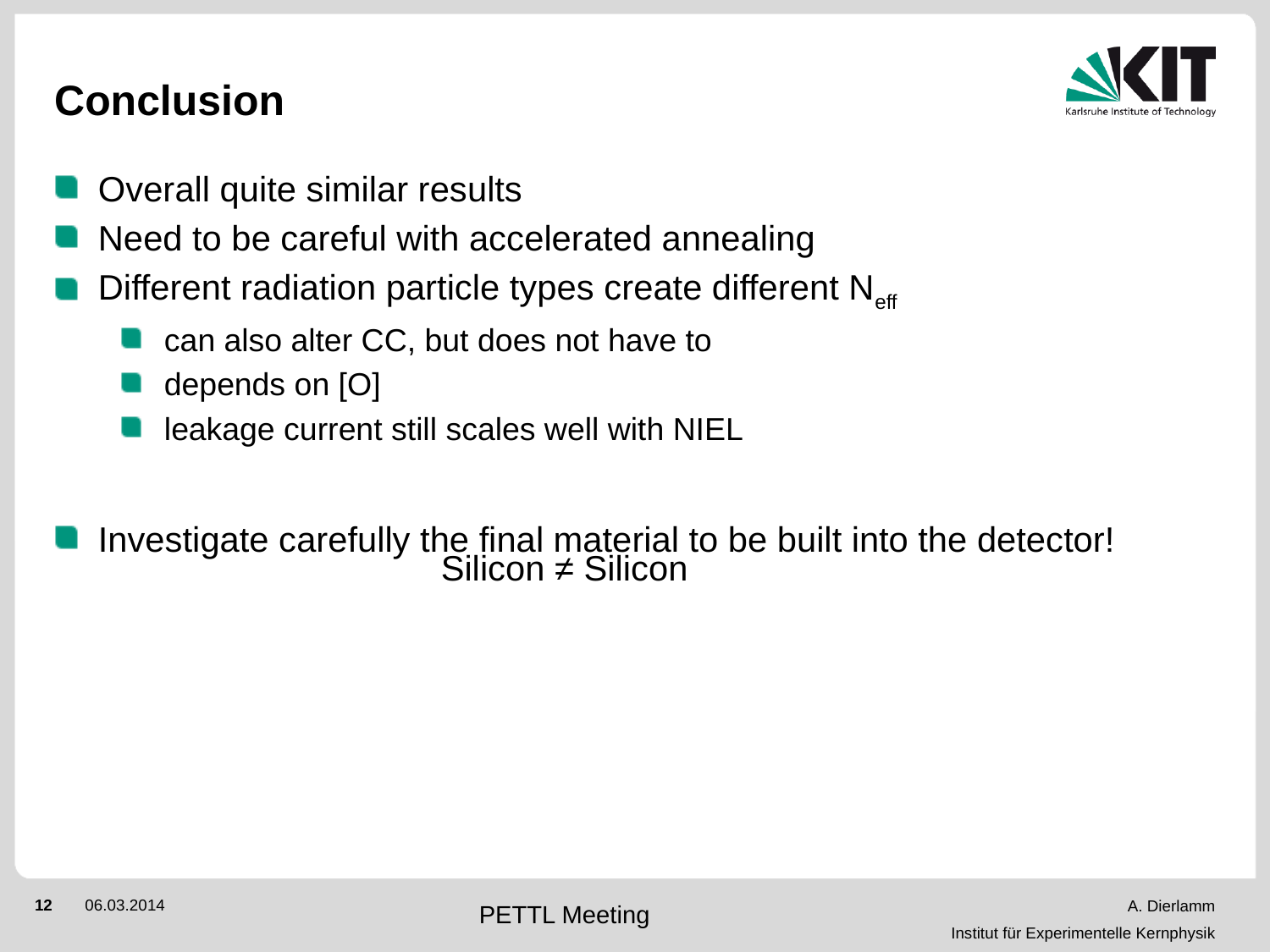

# Conclusion
Overall quite similar results
Need to be careful with accelerated annealing
Different radiation particle types create different Neff
can also alter CC, but does not have to
depends on [O]
leakage current still scales well with NIEL

Investigate carefully the final material to be built into the detector!

Silicon ≠ Silicon
PETTL Meeting